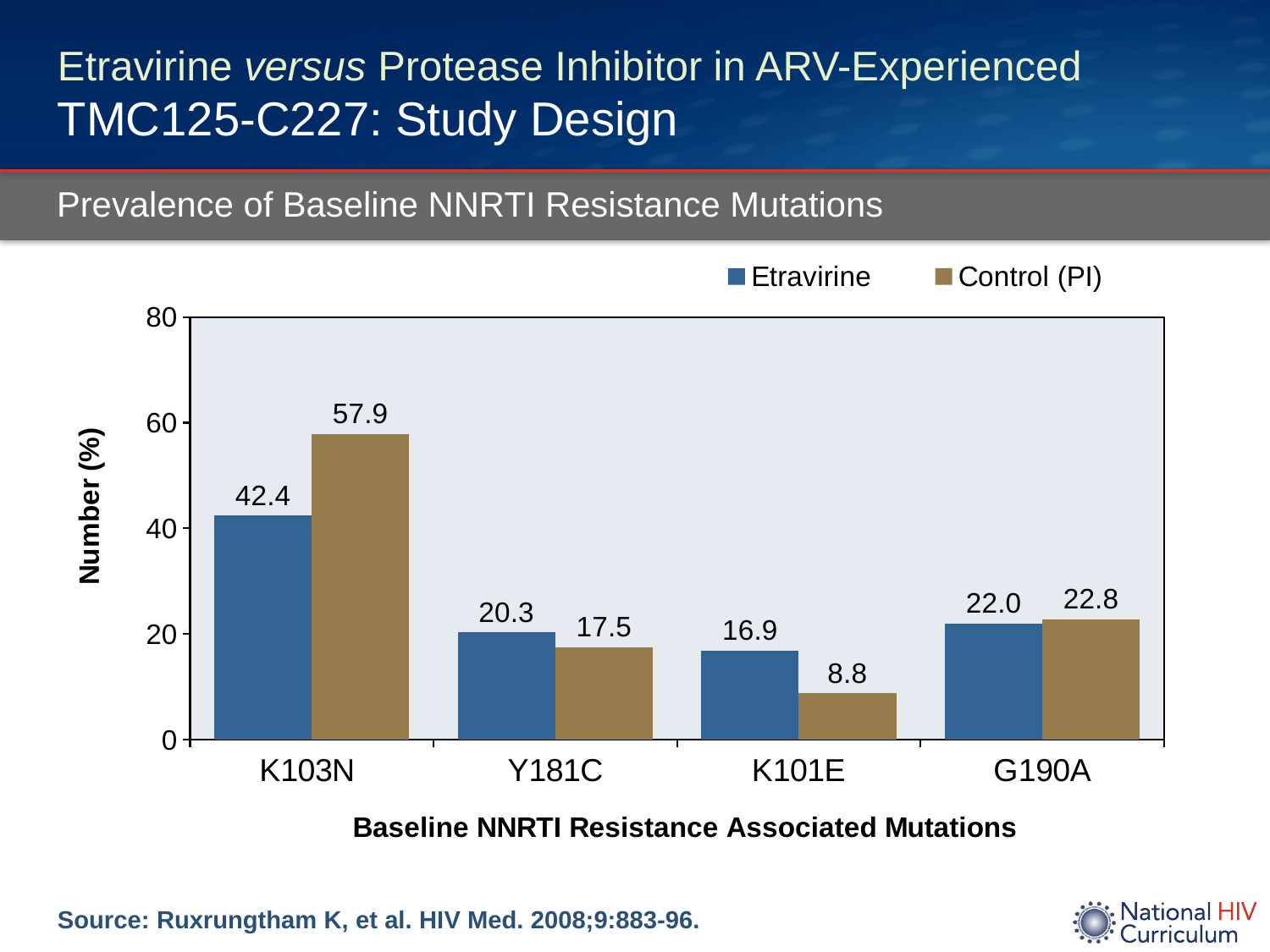

# Etravirine versus Protease Inhibitor in ARV-Experienced TMC125-C227: Study Design
Prevalence of Baseline NNRTI Resistance Mutations

### Chart

| Category | Etravirine | Control (PI) |
|---|---|---|
| K103N  | 42.4 | 57.9 |
| Y181C | 20.3 | 17.5 |
| K101E | 16.9 | 8.8 |
| G190A | 22.0 | 22.8 |
Source: Ruxrungtham K, et al. HIV Med. 2008;9:883-96.